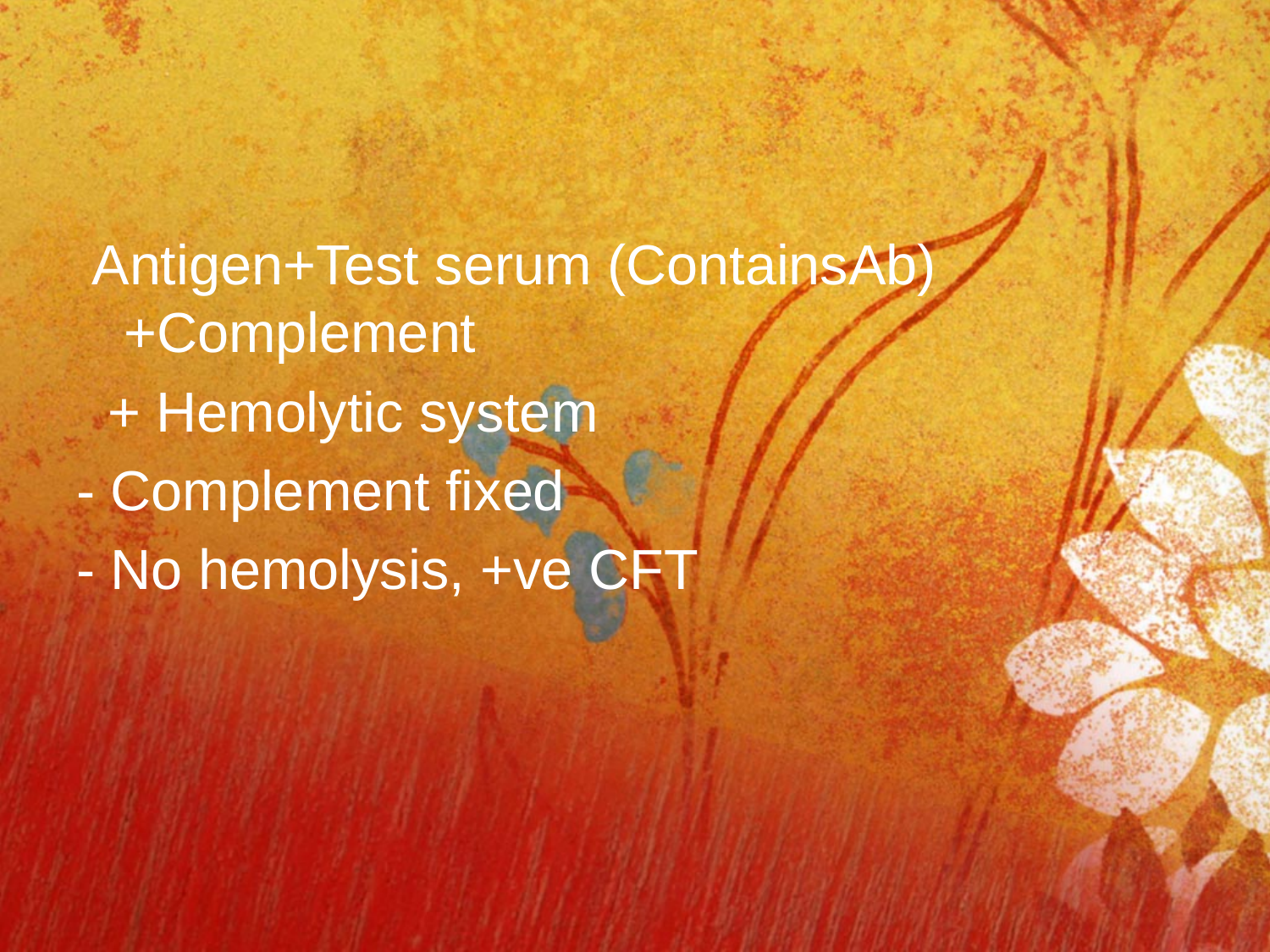

Antigen+Test serum (ContainsAb)+Complement
  + Hemolytic system
- Complement fixed
- No hemolysis, +ve CFT